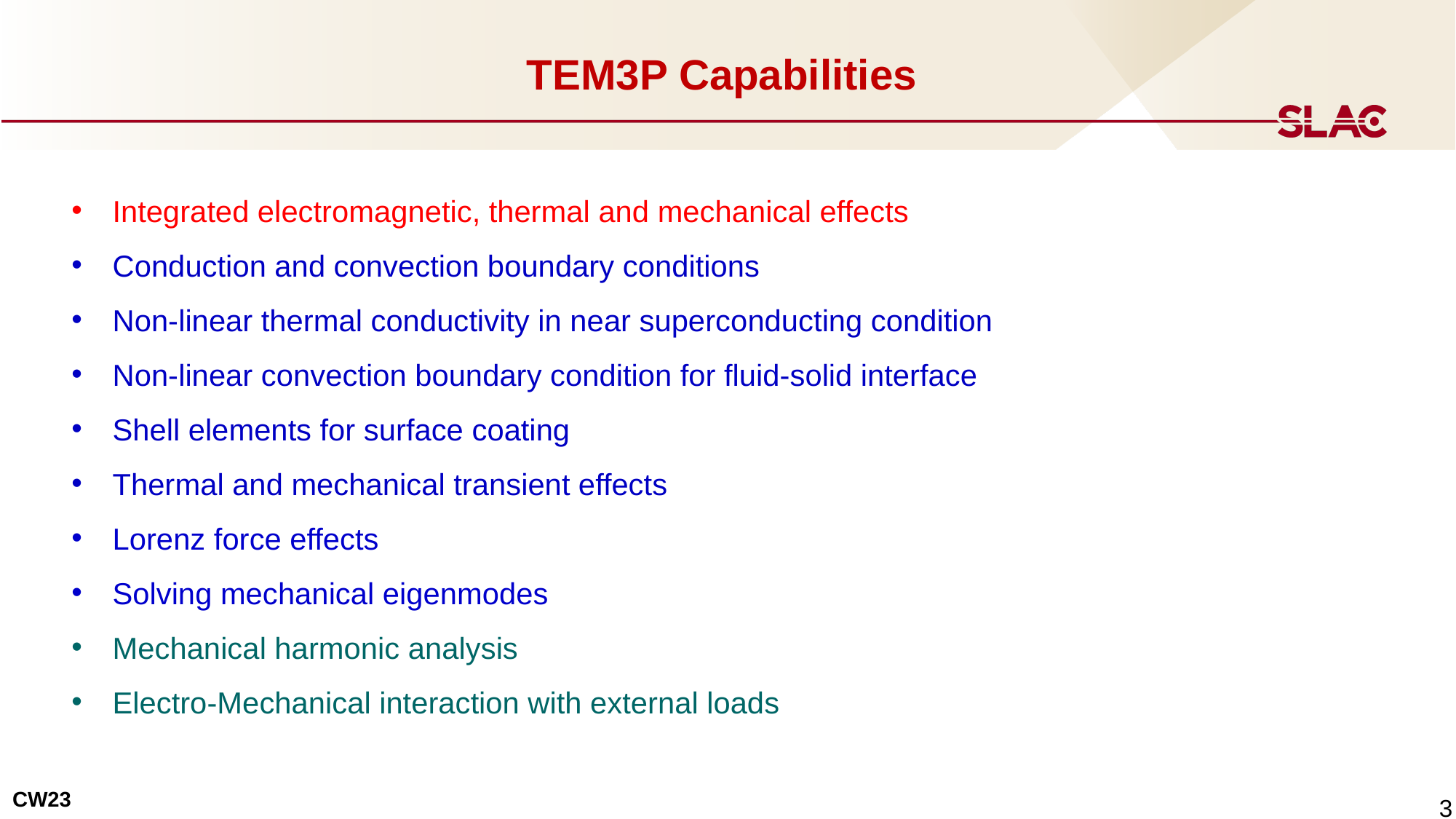

TEM3P Capabilities
Integrated electromagnetic, thermal and mechanical effects
Conduction and convection boundary conditions
Non-linear thermal conductivity in near superconducting condition
Non-linear convection boundary condition for fluid-solid interface
Shell elements for surface coating
Thermal and mechanical transient effects
Lorenz force effects
Solving mechanical eigenmodes
Mechanical harmonic analysis
Electro-Mechanical interaction with external loads
 3